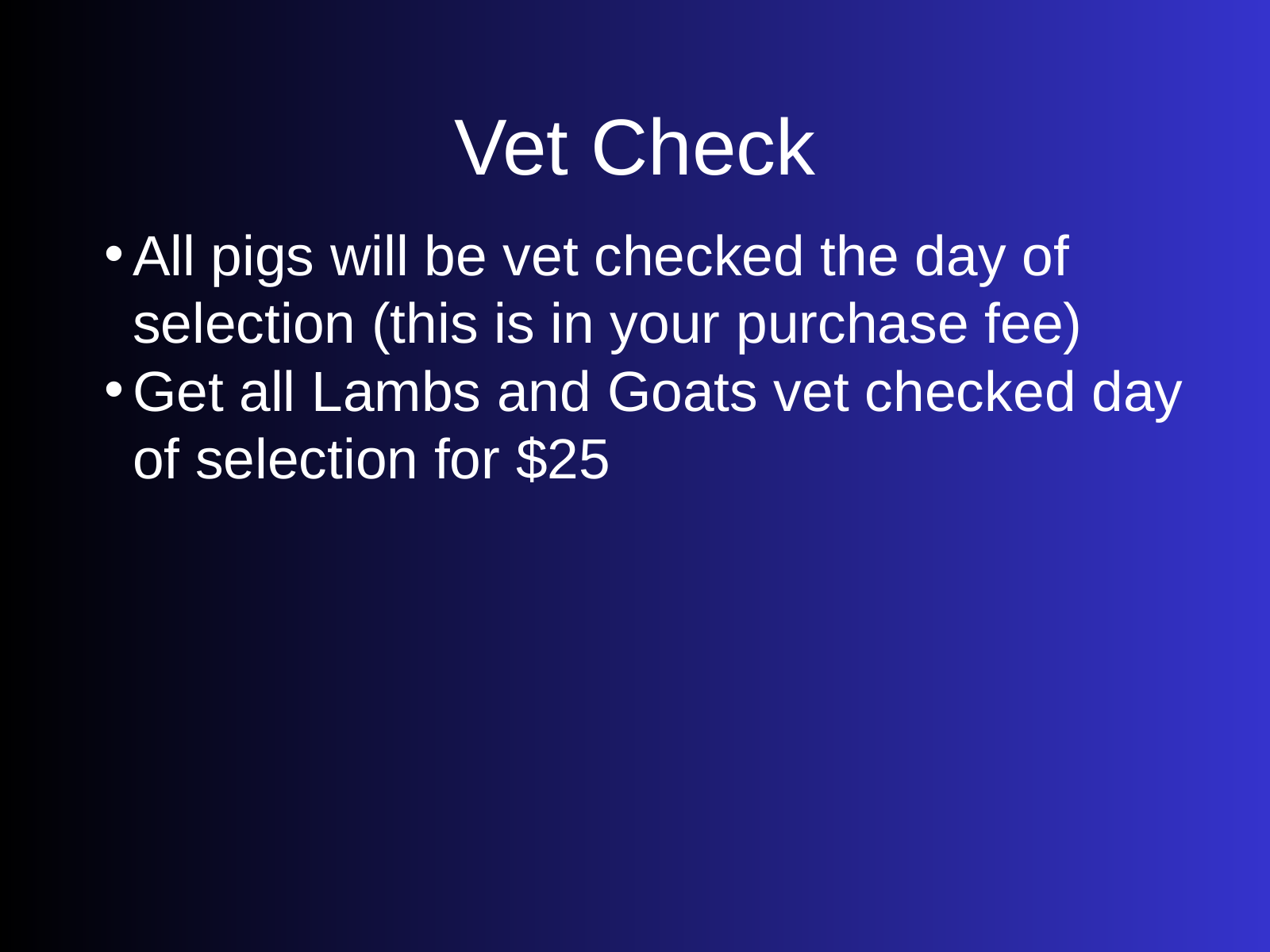

Vet Check
All pigs will be vet checked the day of selection (this is in your purchase fee)
Get all Lambs and Goats vet checked day of selection for $25